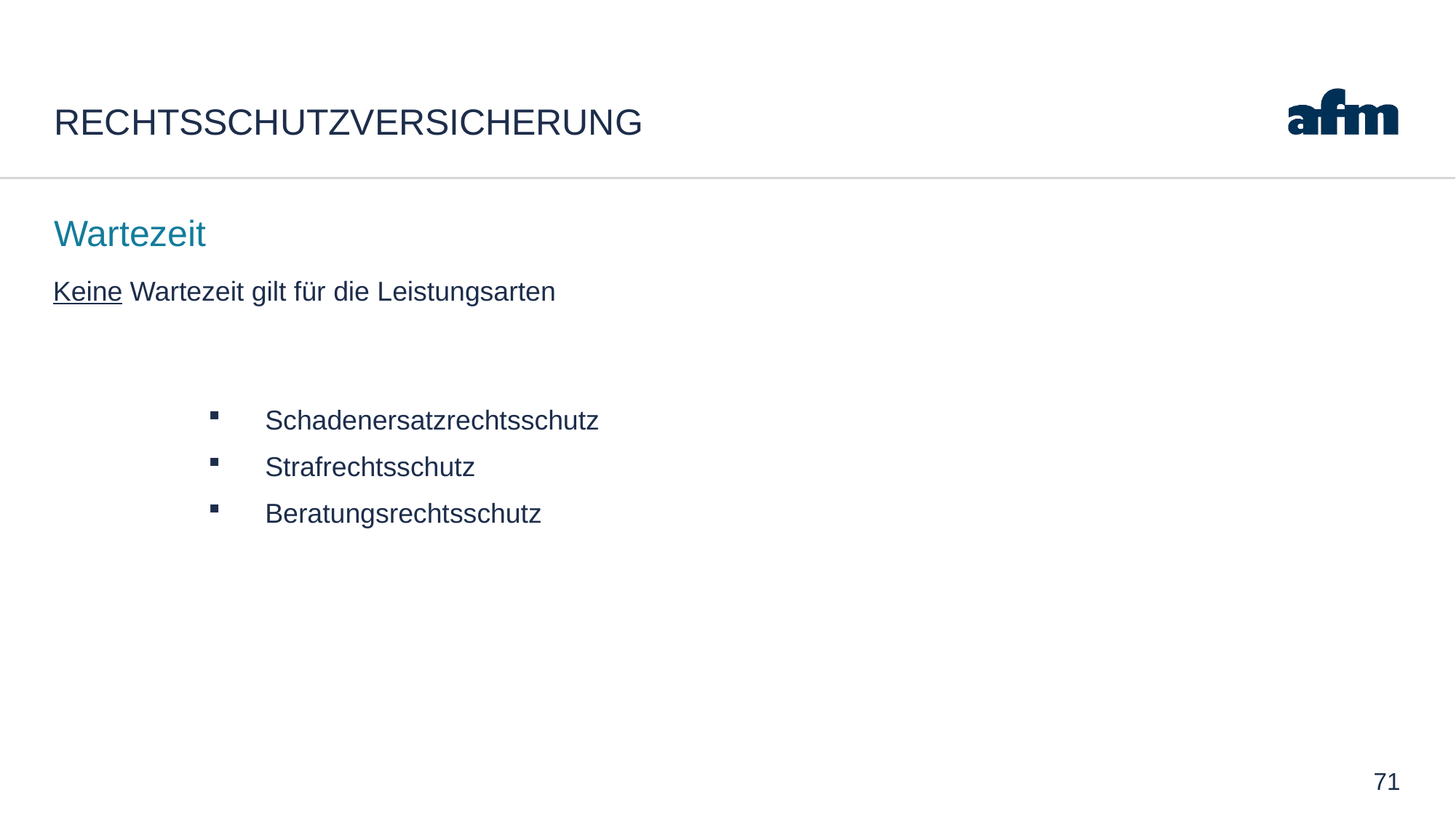

# REchtsschutzversicherung
Wartezeit
Keine Wartezeit gilt für die Leistungsarten
Schadenersatzrechtsschutz
Strafrechtsschutz
Beratungsrechtsschutz
71